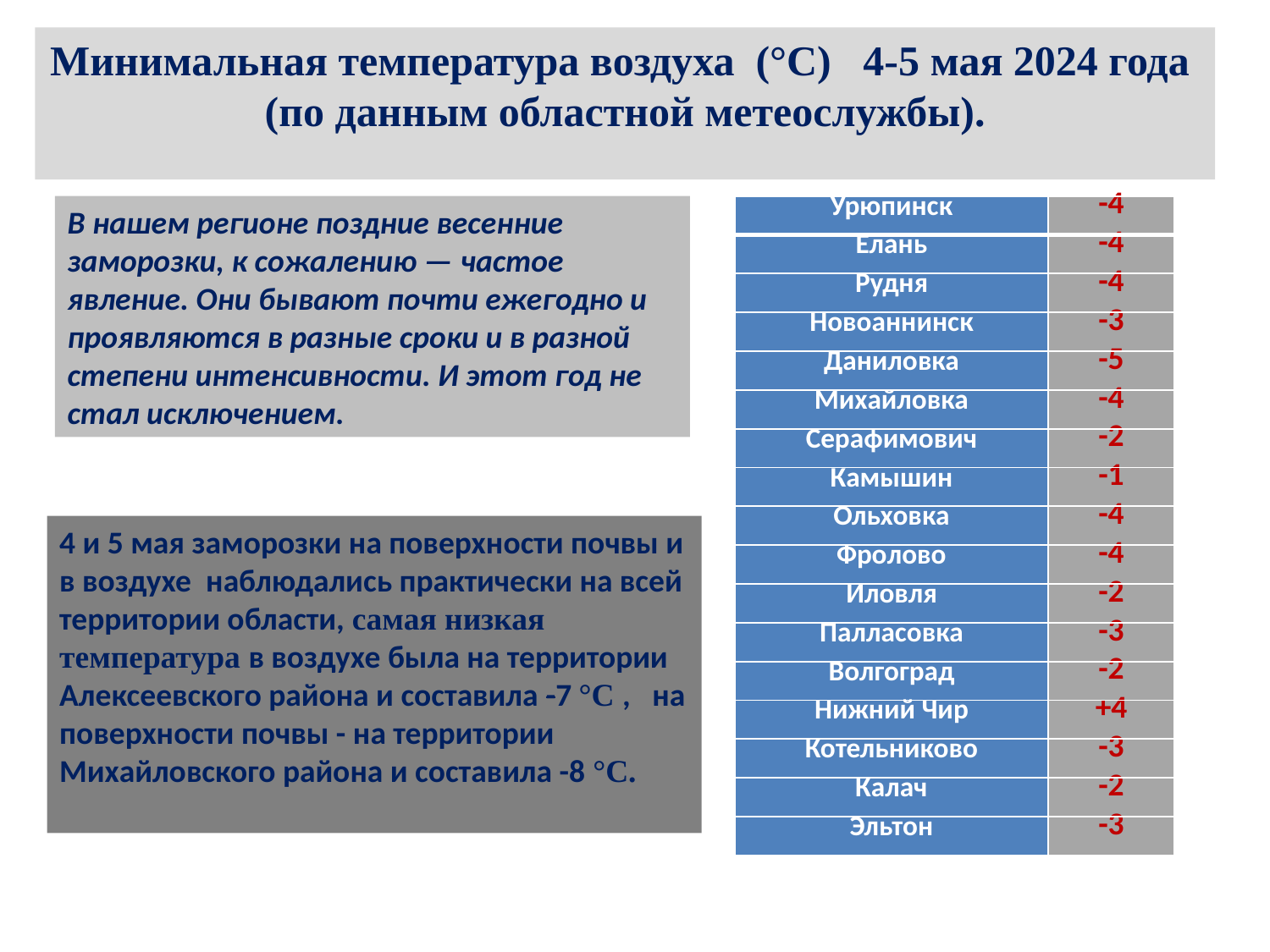

Минимальная температура воздуха  (°С)   4-5 мая 2024 года
(по данным областной метеослужбы).

В нашем регионе поздние весенние заморозки, к сожалению — частое явление. Они бывают почти ежегодно и проявляются в разные сроки и в разной степени интенсивности. И этот год не стал исключением.
| Урюпинск | -4 |
| --- | --- |
| Елань | -4 |
| Рудня | -4 |
| Новоаннинск | -3 |
| Даниловка | -5 |
| Михайловка | -4 |
| Серафимович | -2 |
| Камышин | -1 |
| Ольховка | -4 |
| Фролово | -4 |
| Иловля | -2 |
| Палласовка | -3 |
| Волгоград | -2 |
| Нижний Чир | +4 |
| Котельниково | -3 |
| Калач | -2 |
| Эльтон | -3 |
4 и 5 мая заморозки на поверхности почвы и в воздухе  наблюдались практически на всей территории области, самая низкая температура в воздухе была на территории Алексеевского района и составила -7 °С ,   на поверхности почвы - на территории Михайловского района и составила -8 °С.